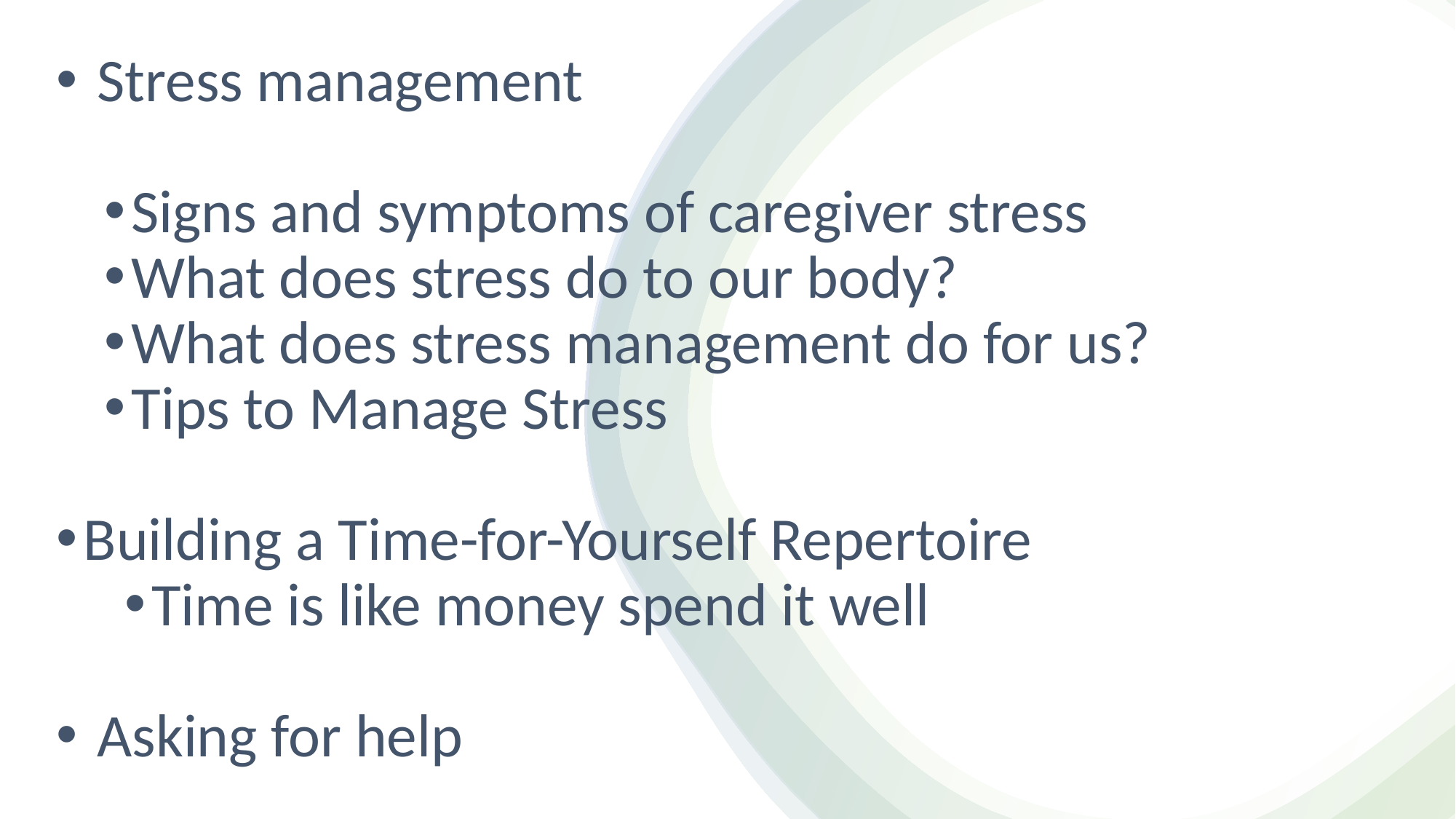

Stress management

Signs and symptoms of caregiver stress
What does stress do to our body?
What does stress management do for us?
Tips to Manage Stress

Building a Time-for-Yourself Repertoire
Time is like money spend it well

 Asking for help